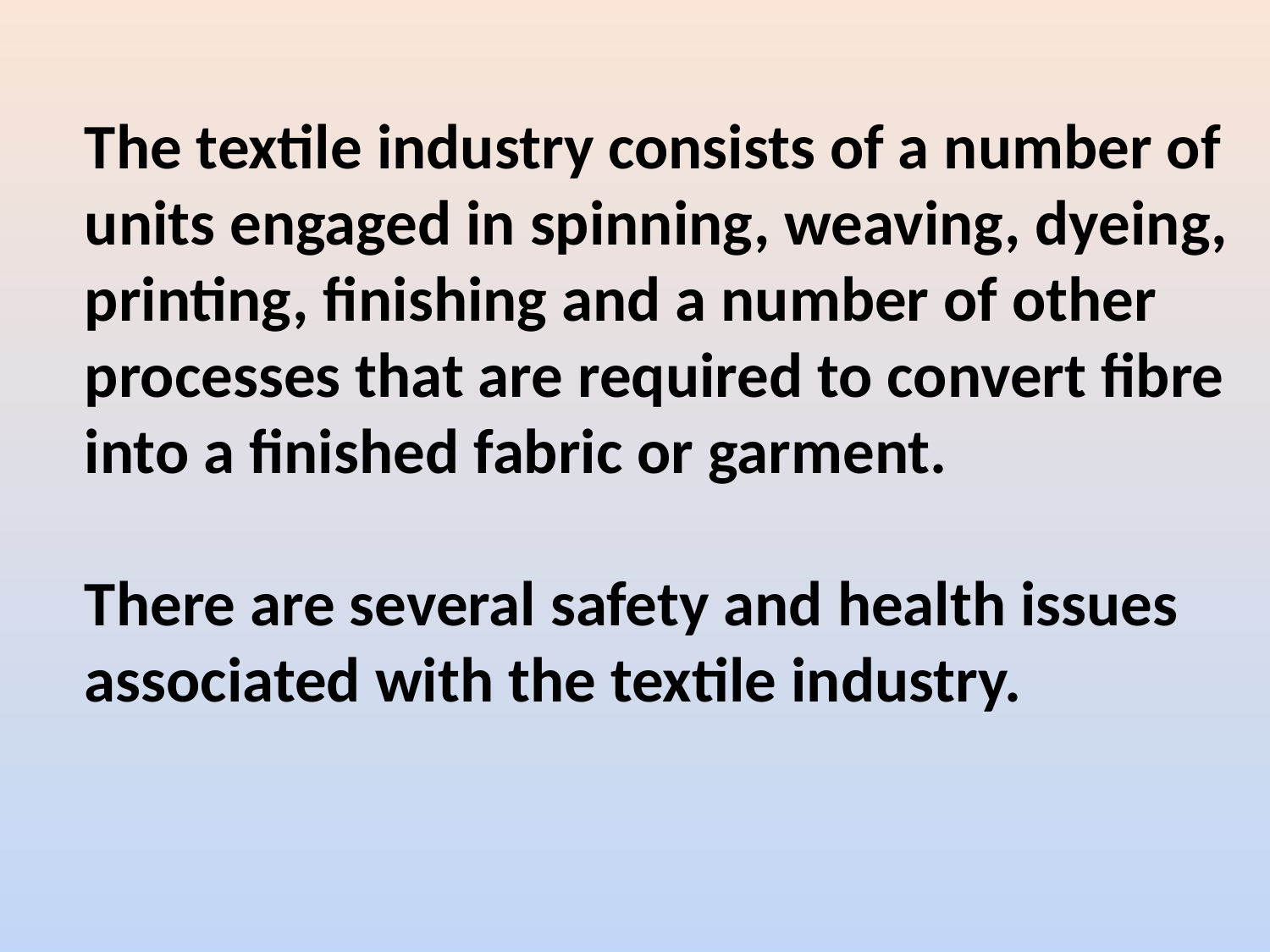

The textile industry consists of a number of units engaged in spinning, weaving, dyeing, printing, finishing and a number of other processes that are required to convert fibre into a finished fabric or garment.

There are several safety and health issues associated with the textile industry.